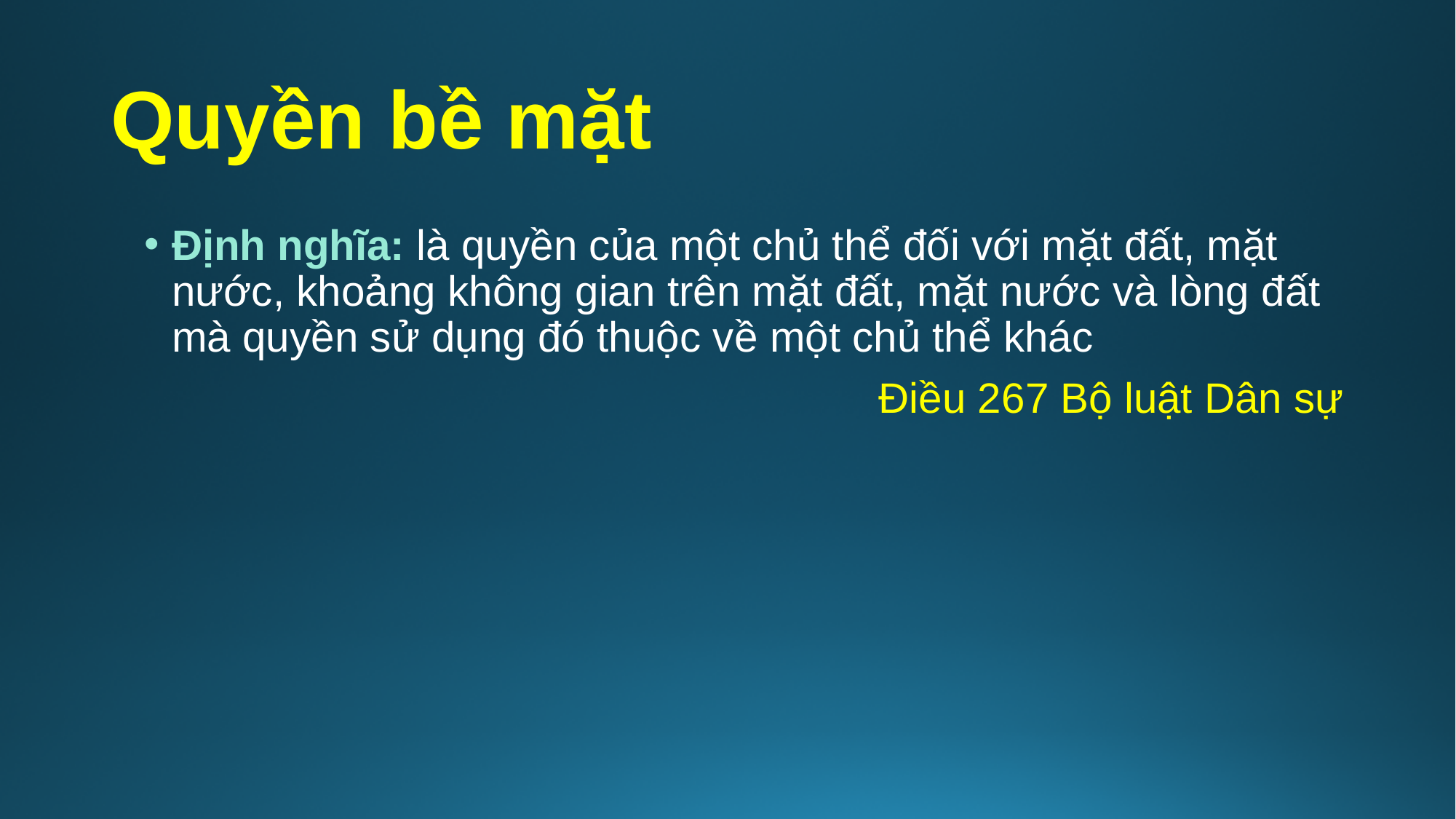

# Quyền bề mặt
Định nghĩa: là quyền của một chủ thể đối với mặt đất, mặt nước, khoảng không gian trên mặt đất, mặt nước và lòng đất mà quyền sử dụng đó thuộc về một chủ thể khác
Điều 267 Bộ luật Dân sự